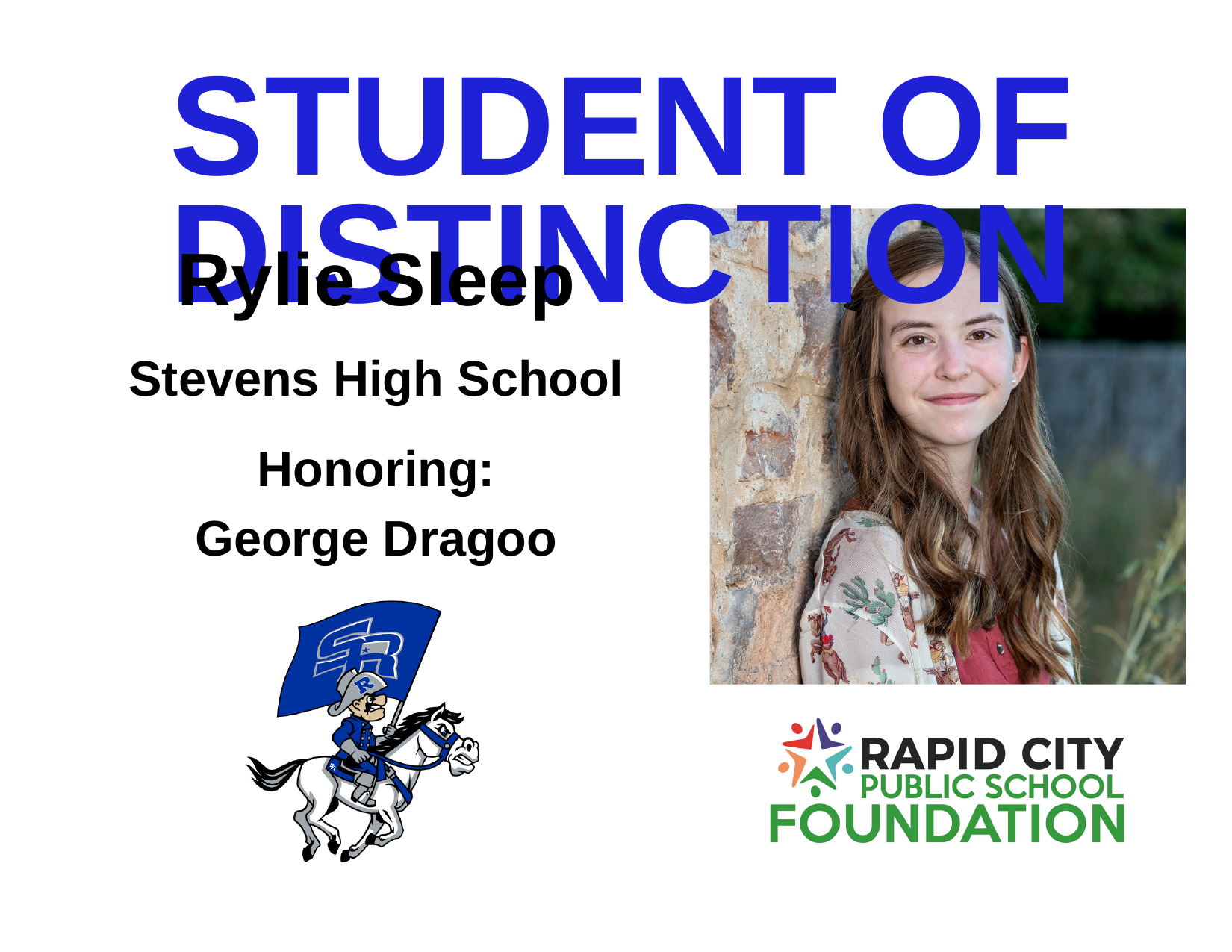

STUDENT OF DISTINCTION

Rylie Sleep
Stevens High School
Honoring:
George Dragoo